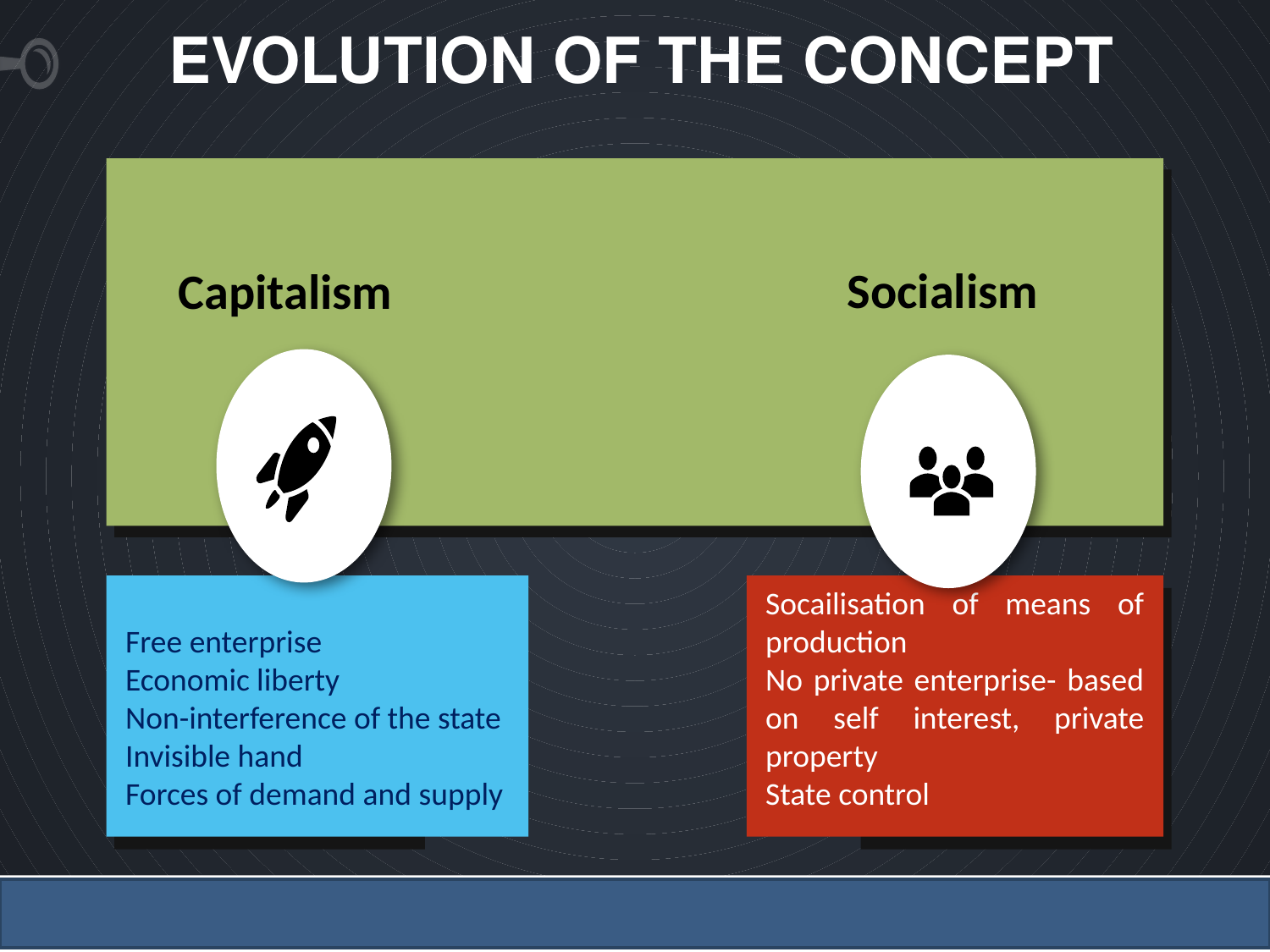

# EVOLUTION OF THE CONCEPT

LOREM IPSUM
Socialism
Capitalism

Free enterprise
Economic liberty
Non-interference of the state
Invisible hand
Forces of demand and supply
Socailisation of means of production
No private enterprise- based on self interest, private property
State control